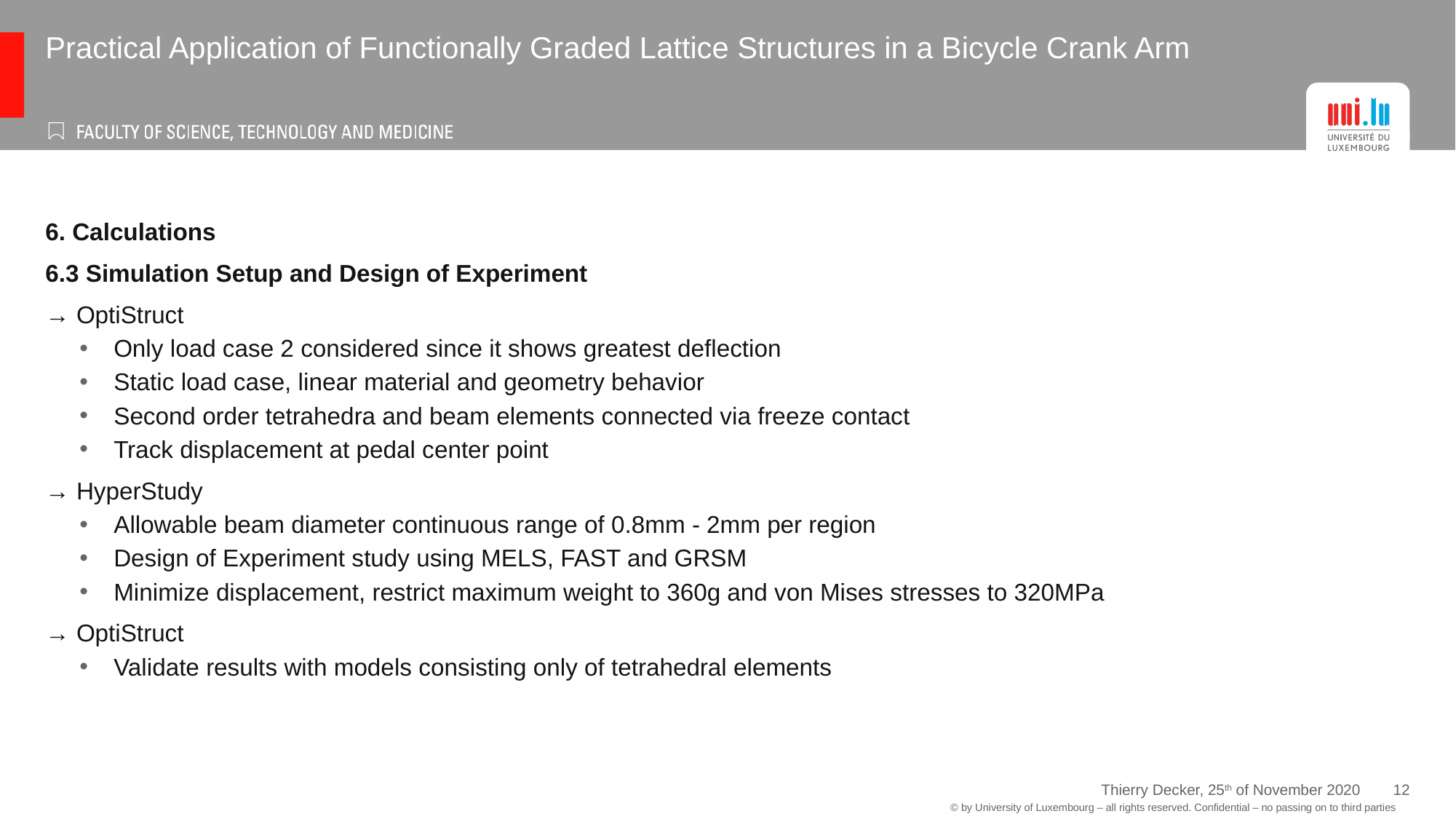

# Practical Application of Functionally Graded Lattice Structures in a Bicycle Crank Arm
6. Calculations
6.3 Simulation Setup and Design of Experiment
→ OptiStruct
Only load case 2 considered since it shows greatest deflection
Static load case, linear material and geometry behavior
Second order tetrahedra and beam elements connected via freeze contact
Track displacement at pedal center point
→ HyperStudy
Allowable beam diameter continuous range of 0.8mm - 2mm per region
Design of Experiment study using MELS, FAST and GRSM
Minimize displacement, restrict maximum weight to 360g and von Mises stresses to 320MPa
→ OptiStruct
Validate results with models consisting only of tetrahedral elements
Thierry Decker, 25th of November 2020
12